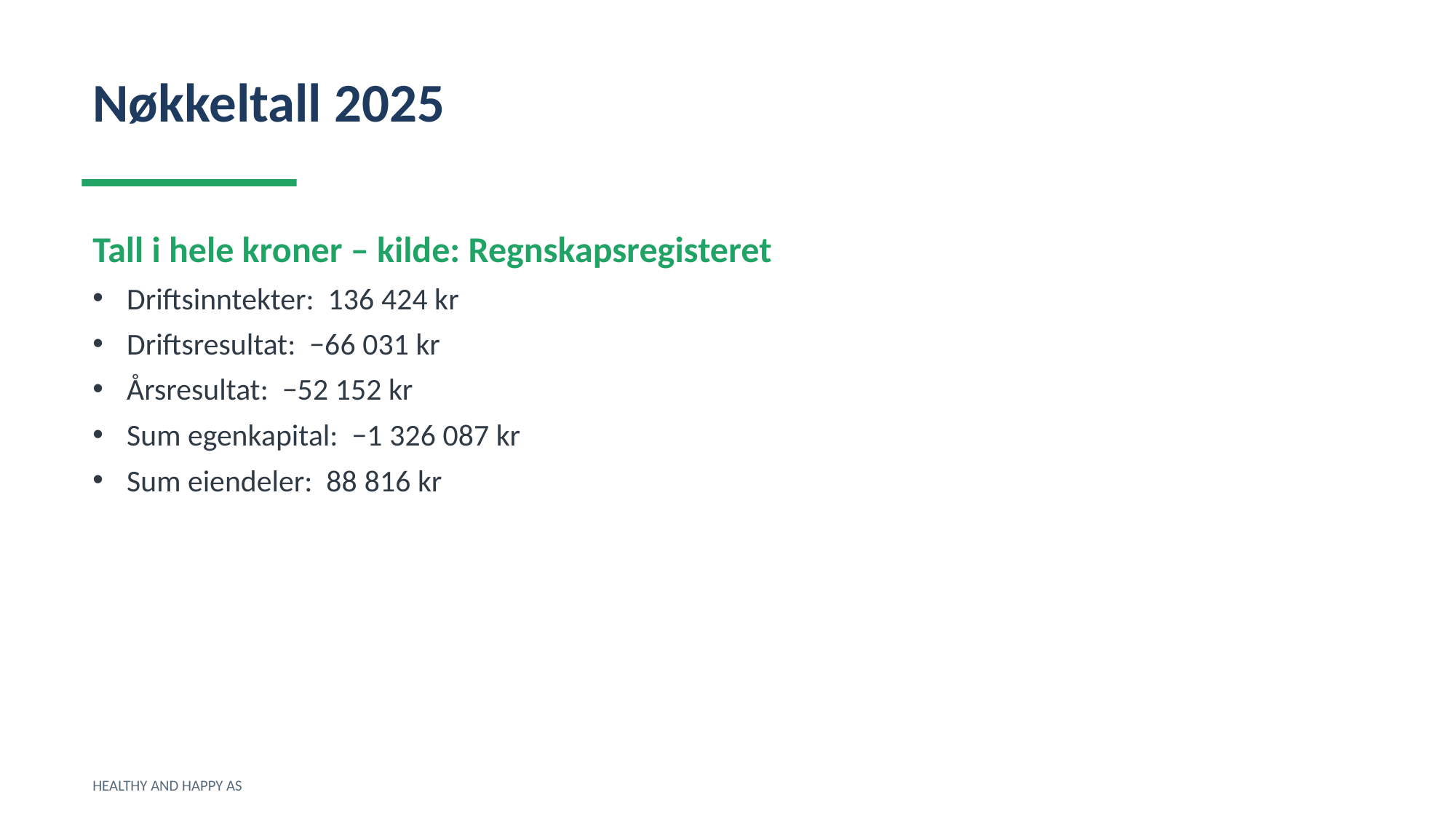

Nøkkeltall 2025

Tall i hele kroner – kilde: Regnskapsregisteret
Driftsinntekter:  136 424 kr
Driftsresultat:  −66 031 kr
Årsresultat:  −52 152 kr
Sum egenkapital:  −1 326 087 kr
Sum eiendeler:  88 816 kr
HEALTHY AND HAPPY AS